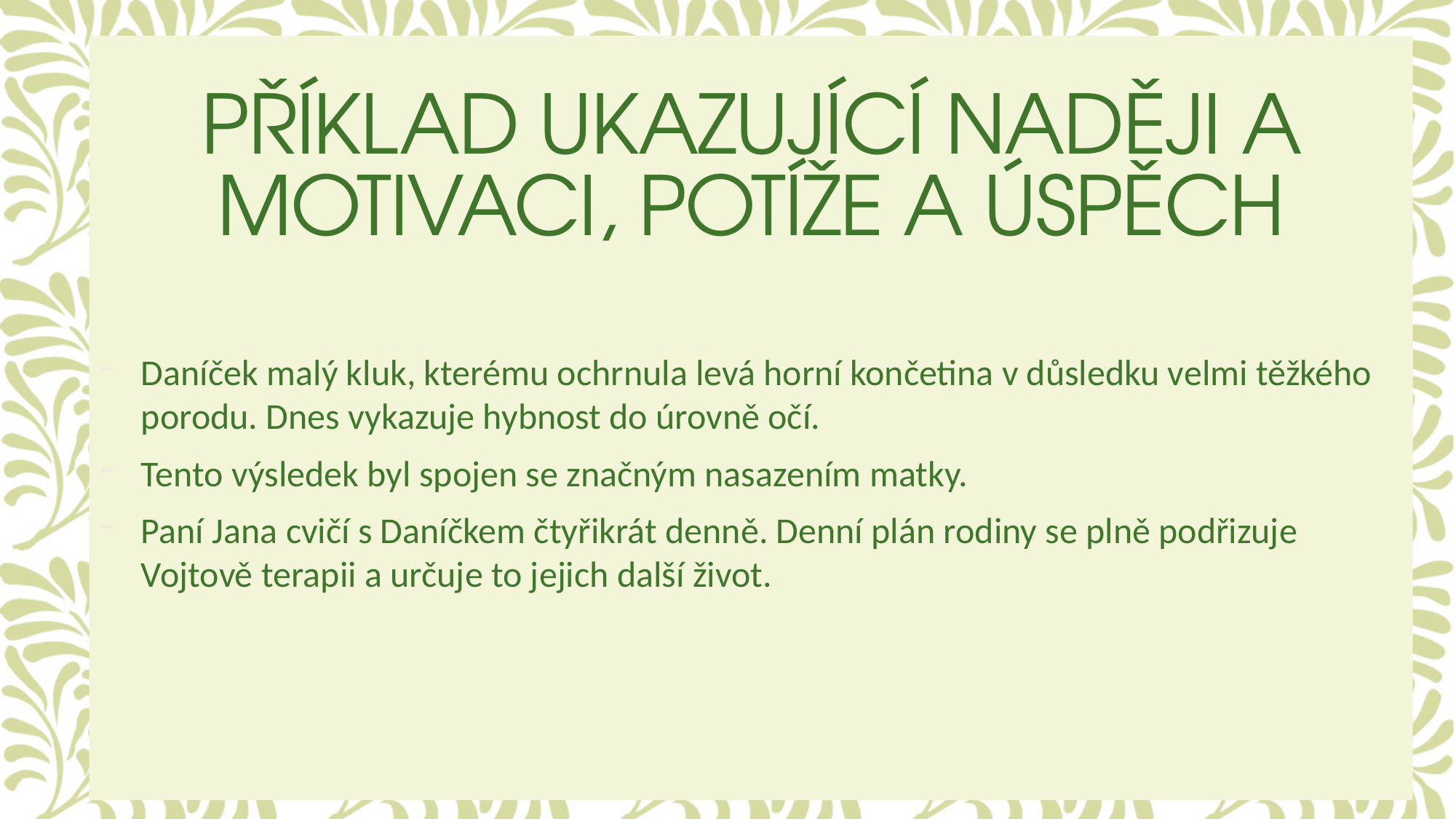

# příklad ukazující naději a motivaci, potíže a úspěch
Daníček malý kluk, kterému ochrnula levá horní končetina v důsledku velmi těžkého porodu. Dnes vykazuje hybnost do úrovně očí.
Tento výsledek byl spojen se značným nasazením matky.
Paní Jana cvičí s Daníčkem čtyřikrát denně. Denní plán rodiny se plně podřizuje Vojtově terapii a určuje to jejich další život.